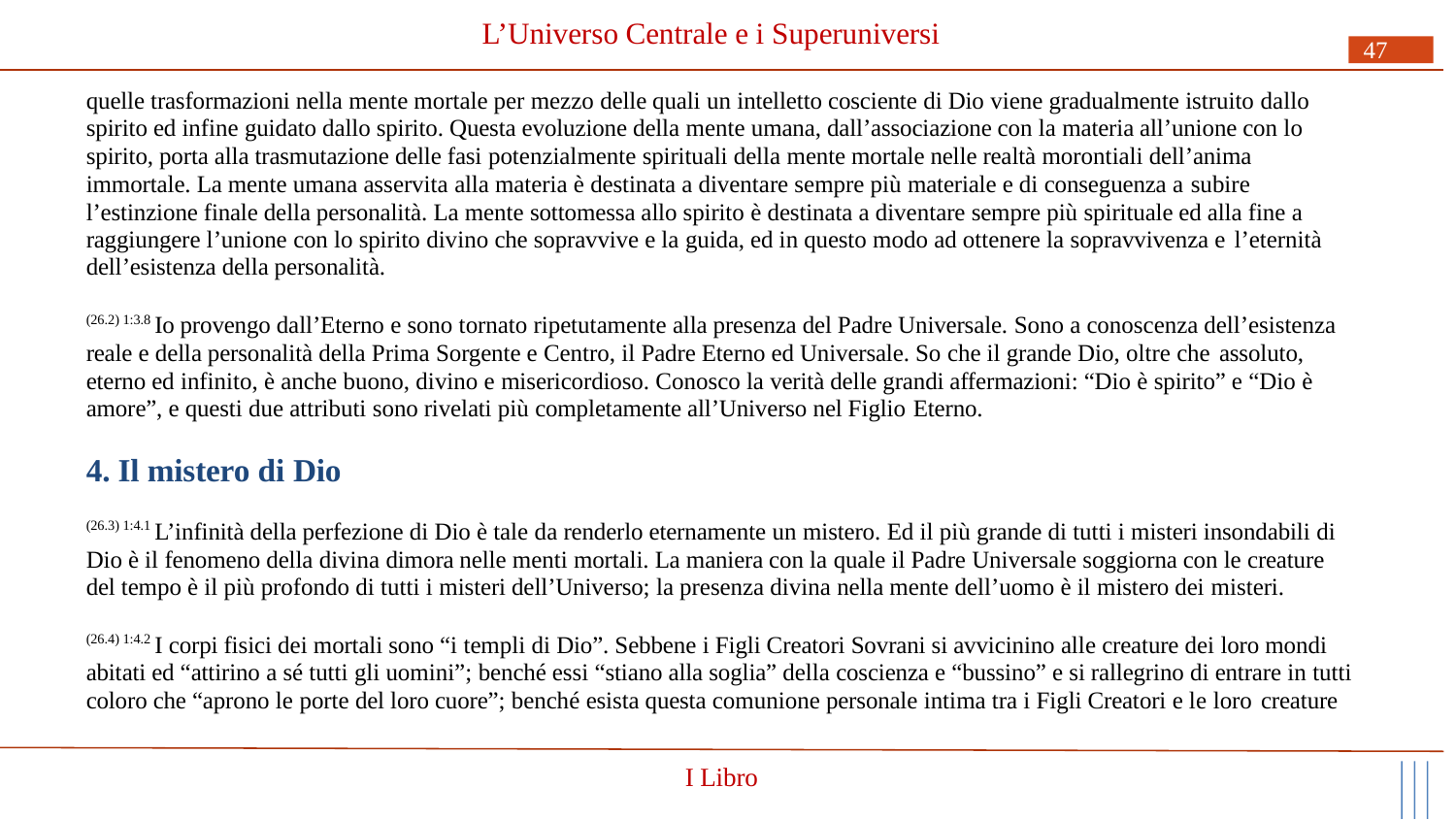

# L’Universo Centrale e i Superuniversi
47

quelle trasformazioni nella mente mortale per mezzo delle quali un intelletto cosciente di Dio viene gradualmente istruito dallo  spirito ed infine guidato dallo spirito. Questa evoluzione della mente umana, dall’associazione con la materia all’unione con lo  spirito, porta alla trasmutazione delle fasi potenzialmente spirituali della mente mortale nelle realtà morontiali dell’anima  immortale. La mente umana asservita alla materia è destinata a diventare sempre più materiale e di conseguenza a subire
l’estinzione finale della personalità. La mente sottomessa allo spirito è destinata a diventare sempre più spirituale ed alla fine a  raggiungere l’unione con lo spirito divino che sopravvive e la guida, ed in questo modo ad ottenere la sopravvivenza e l’eternità
dell’esistenza della personalità.

(26.2) 1:3.8 Io provengo dall’Eterno e sono tornato ripetutamente alla presenza del Padre Universale. Sono a conoscenza dell’esistenza  reale e della personalità della Prima Sorgente e Centro, il Padre Eterno ed Universale. So che il grande Dio, oltre che assoluto,
eterno ed infinito, è anche buono, divino e misericordioso. Conosco la verità delle grandi affermazioni: “Dio è spirito” e “Dio è  amore”, e questi due attributi sono rivelati più completamente all’Universo nel Figlio Eterno.

4. Il mistero di Dio
(26.3) 1:4.1 L’infinità della perfezione di Dio è tale da renderlo eternamente un mistero. Ed il più grande di tutti i misteri insondabili di  Dio è il fenomeno della divina dimora nelle menti mortali. La maniera con la quale il Padre Universale soggiorna con le creature  del tempo è il più profondo di tutti i misteri dell’Universo; la presenza divina nella mente dell’uomo è il mistero dei misteri.

(26.4) 1:4.2 I corpi fisici dei mortali sono “i templi di Dio”. Sebbene i Figli Creatori Sovrani si avvicinino alle creature dei loro mondi  abitati ed “attirino a sé tutti gli uomini”; benché essi “stiano alla soglia” della coscienza e “bussino” e si rallegrino di entrare in tutti  coloro che “aprono le porte del loro cuore”; benché esista questa comunione personale intima tra i Figli Creatori e le loro creature

I Libro